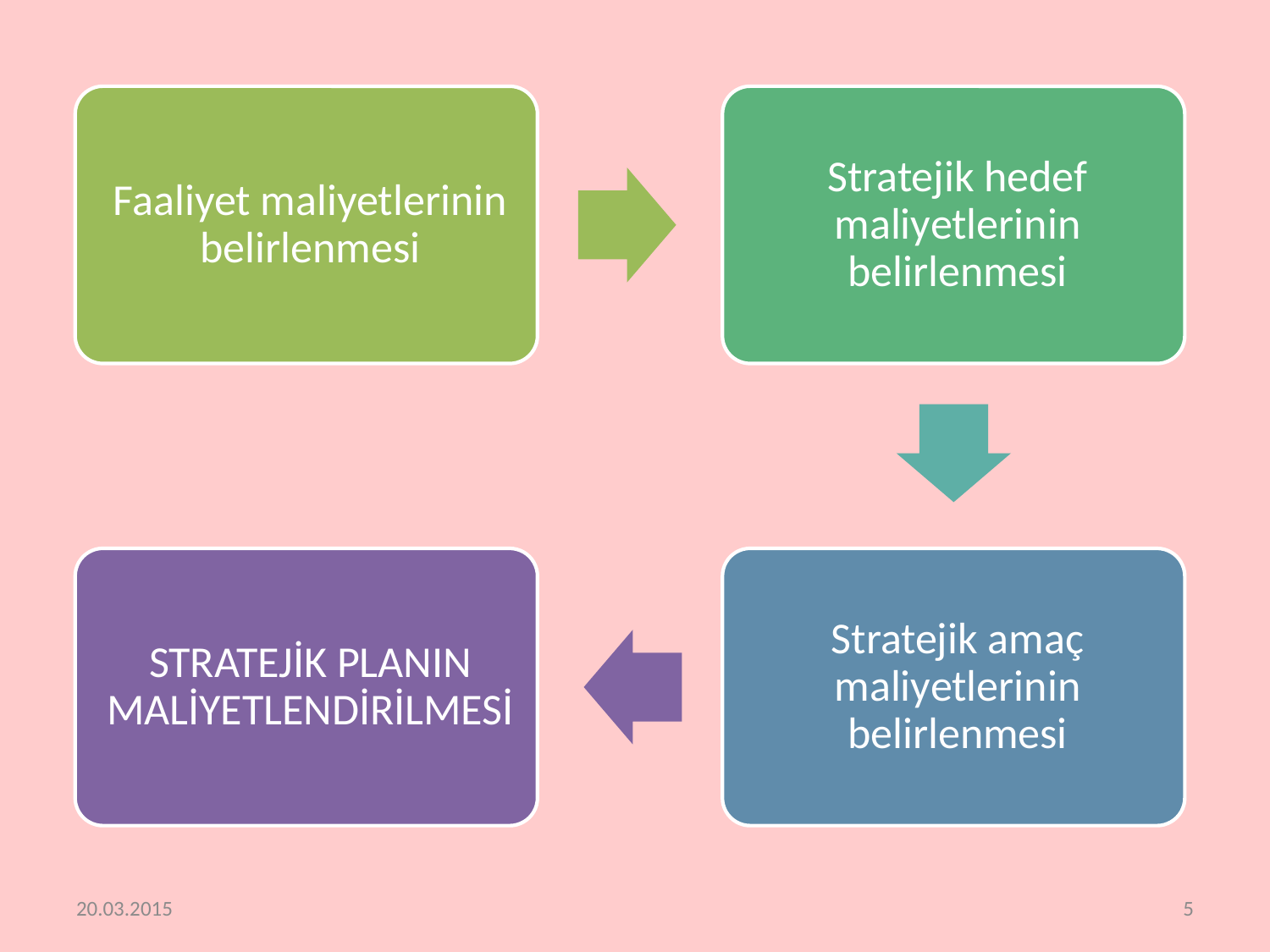

Faaliyet maliyetlerinin belirlenmesi

Stratejik hedef maliyetlerinin belirlenmesi

Stratejik amaç maliyetlerinin belirlenmesi

STRATEJİK PLANIN MALİYETLENDİRİLMESİ
20.03.2015
5